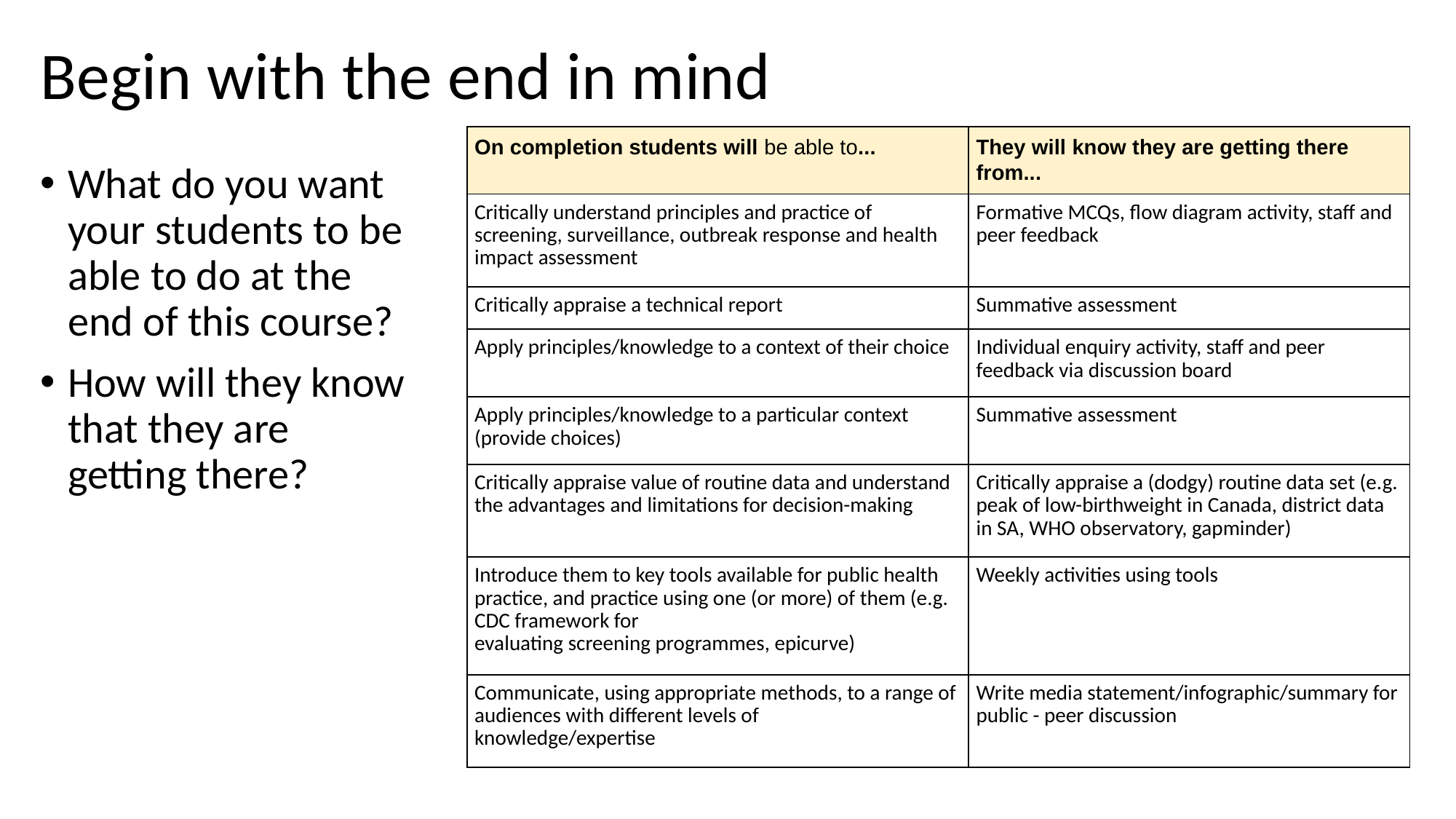

# Begin with the end in mind
| On completion students will be able to... | They will know they are getting there from... |
| --- | --- |
| Critically understand principles and practice of screening, surveillance, outbreak response and health impact assessment | Formative MCQs, flow diagram activity, staff and peer feedback |
| Critically appraise a technical report | Summative assessment |
| Apply principles/knowledge to a context of their choice | Individual enquiry activity, staff and peer feedback via discussion board |
| Apply principles/knowledge to a particular context (provide choices) | Summative assessment |
| Critically appraise value of routine data and understand the advantages and limitations for decision-making | Critically appraise a (dodgy) routine data set (e.g. peak of low-birthweight in Canada, district data in SA, WHO observatory, gapminder) |
| Introduce them to key tools available for public health practice, and practice using one (or more) of them (e.g. CDC framework for evaluating screening programmes, epicurve) | Weekly activities using tools |
| Communicate, using appropriate methods, to a range of audiences with different levels of knowledge/expertise | Write media statement/infographic/summary for public - peer discussion |
What do you want your students to be able to do at the end of this course?
How will they know that they are getting there?